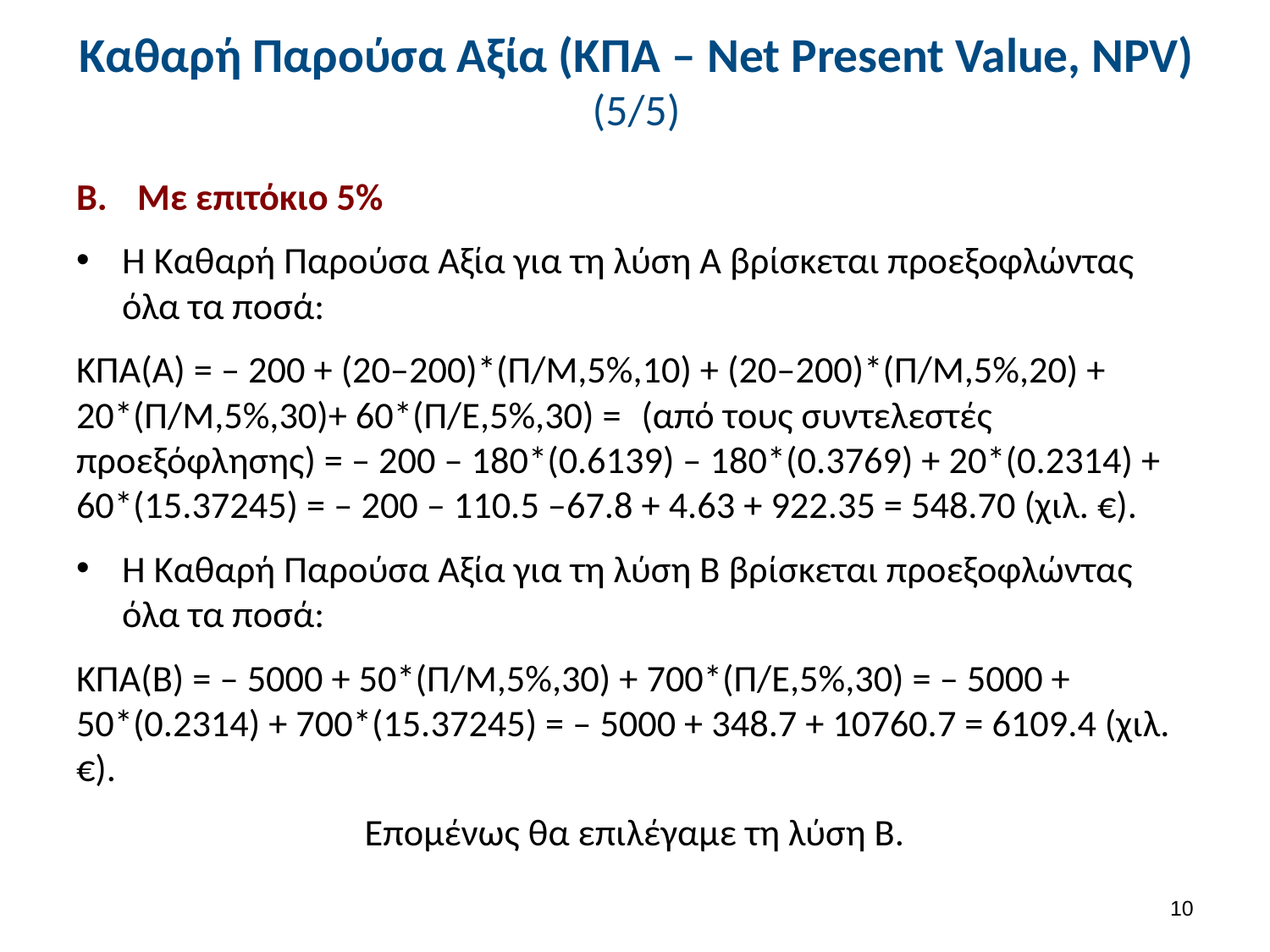

# Καθαρή Παρούσα Αξία (ΚΠΑ – Net Present Value, NPV) (5/5)
Με επιτόκιο 5%
Η Καθαρή Παρούσα Αξία για τη λύση Α βρίσκεται προεξοφλώντας όλα τα ποσά:
ΚΠΑ(Α) = – 200 + (20–200)*(Π/Μ,5%,10) + (20–200)*(Π/Μ,5%,20) + 20*(Π/Μ,5%,30)+ 60*(Π/Ε,5%,30) = 	(από τους συντελεστές προεξόφλησης) = – 200 – 180*(0.6139) – 180*(0.3769) + 20*(0.2314) + 60*(15.37245) = – 200 – 110.5 –67.8 + 4.63 + 922.35 = 548.70 (χιλ. €).
Η Καθαρή Παρούσα Αξία για τη λύση Β βρίσκεται προεξοφλώντας όλα τα ποσά:
ΚΠΑ(Β) = – 5000 + 50*(Π/Μ,5%,30) + 700*(Π/Ε,5%,30) = – 5000 + 50*(0.2314) + 700*(15.37245) = – 5000 + 348.7 + 10760.7 = 6109.4 (χιλ. €).
Επομένως θα επιλέγαμε τη λύση Β.

10